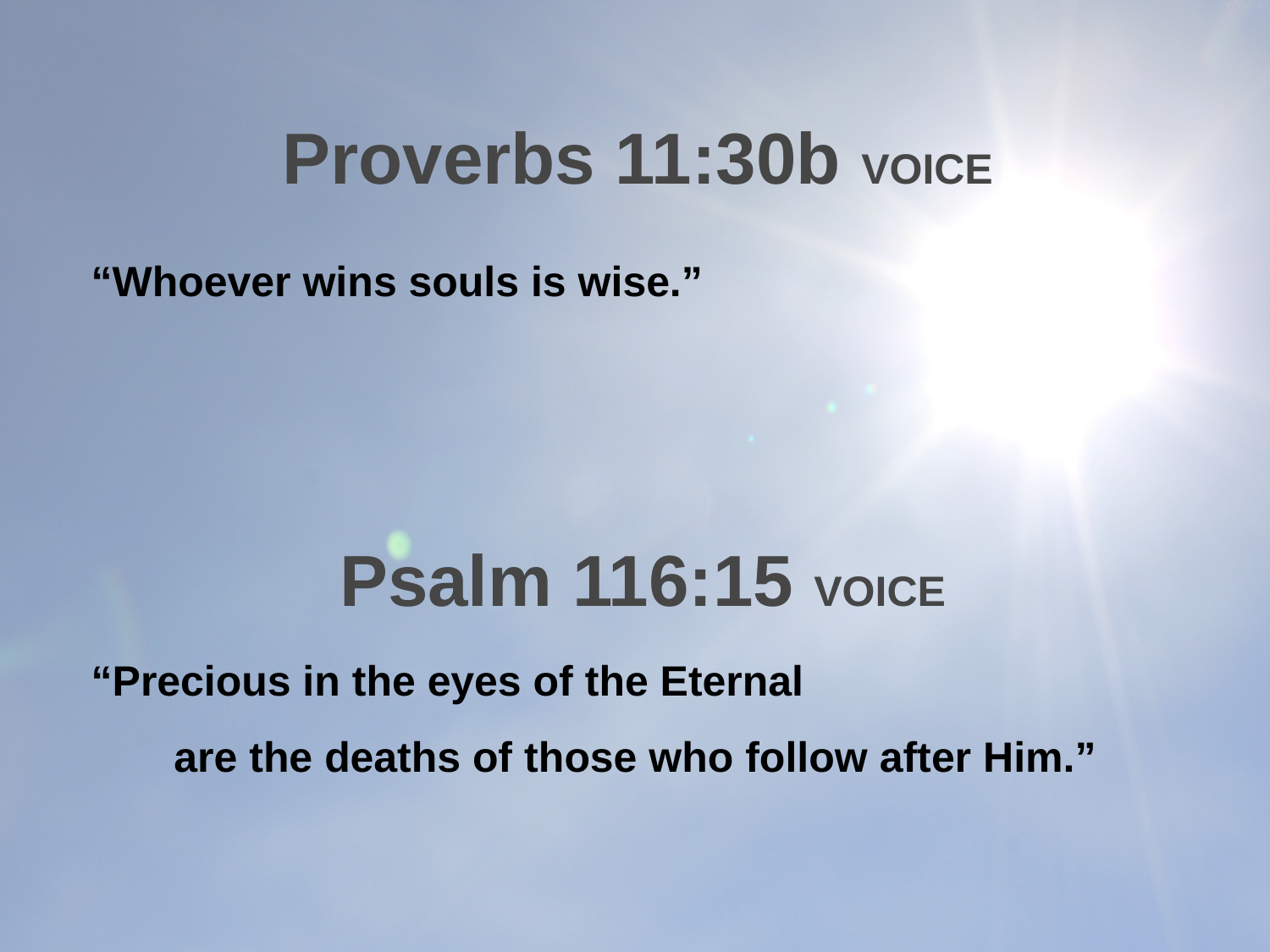

# Proverbs 11:30b VOICE
“Whoever wins souls is wise.”

Psalm 116:15 VOICE
“Precious in the eyes of the Eternal
    are the deaths of those who follow after Him.”